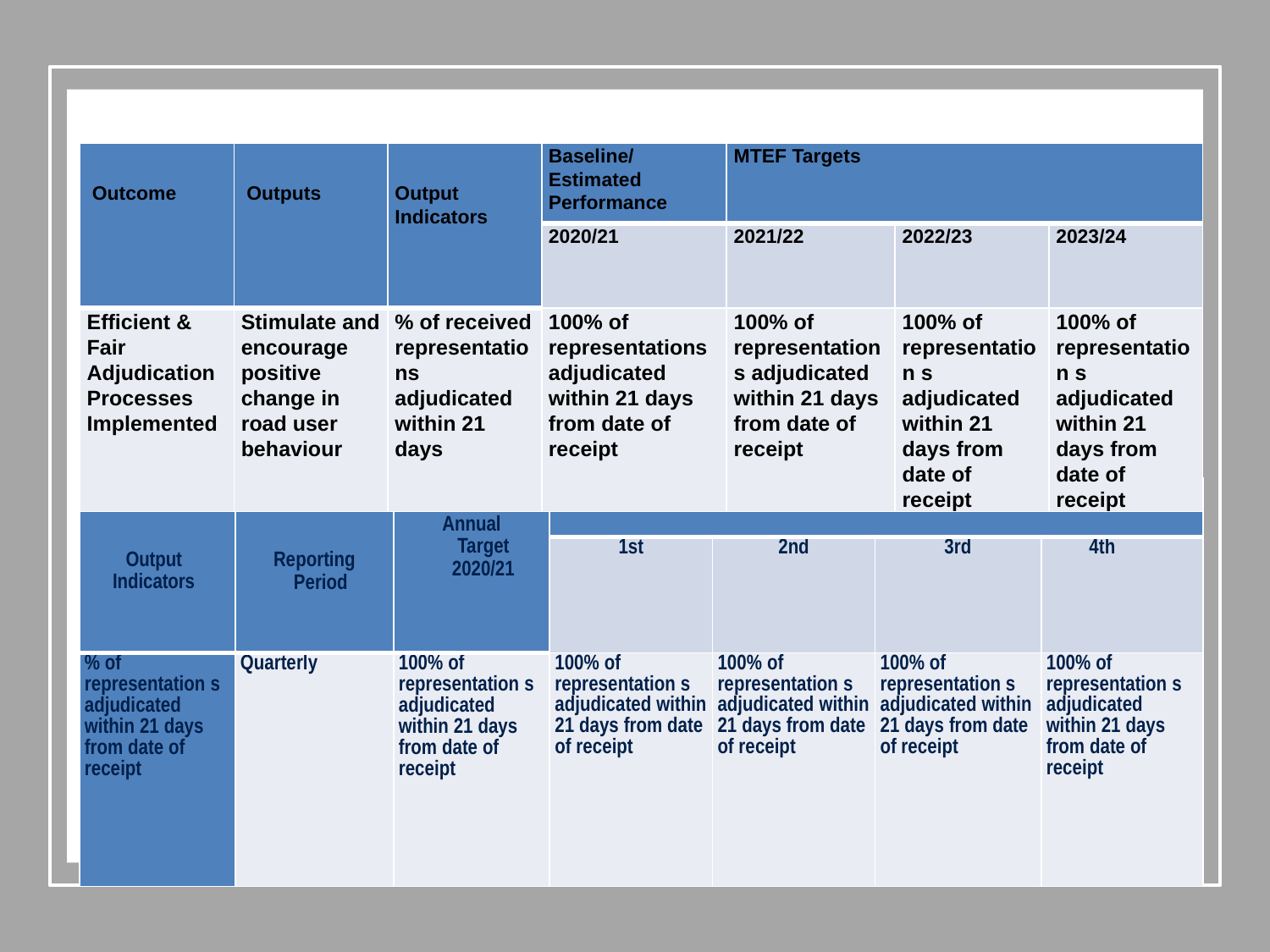

| Outcome | Outputs | Output Indicators | Baseline/Estimated Performance | MTEF Targets |  |  |
| --- | --- | --- | --- | --- | --- | --- |
|  |  |  | 2020/21 | 2021/22 | 2022/23 | 2023/24 |
| Efficient & Fair Adjudication Processes Implemented | Stimulate and encourage positive change in road user behaviour | % of received representations adjudicated within 21 days | 100% of representations adjudicated within 21 days from date of receipt | 100% of representations adjudicated within 21 days from date of receipt | 100% of representation s adjudicated within 21 days from date of receipt | 100% of representation s adjudicated within 21 days from date of receipt |
| Output Indicators | Reporting Period | Annual Target 2020/21 | Quarterly Targets |  |  |  |
| --- | --- | --- | --- | --- | --- | --- |
|  |  |  | 1st | 2nd | 3rd | 4th |
| % of representation s adjudicated within 21 days from date of receipt | Quarterly | 100% of representation s adjudicated within 21 days from date of receipt | 100% of representation s adjudicated within 21 days from date of receipt | 100% of representation s adjudicated within 21 days from date of receipt | 100% of representation s adjudicated within 21 days from date of receipt | 100% of representation s adjudicated within 21 days from date of receipt |